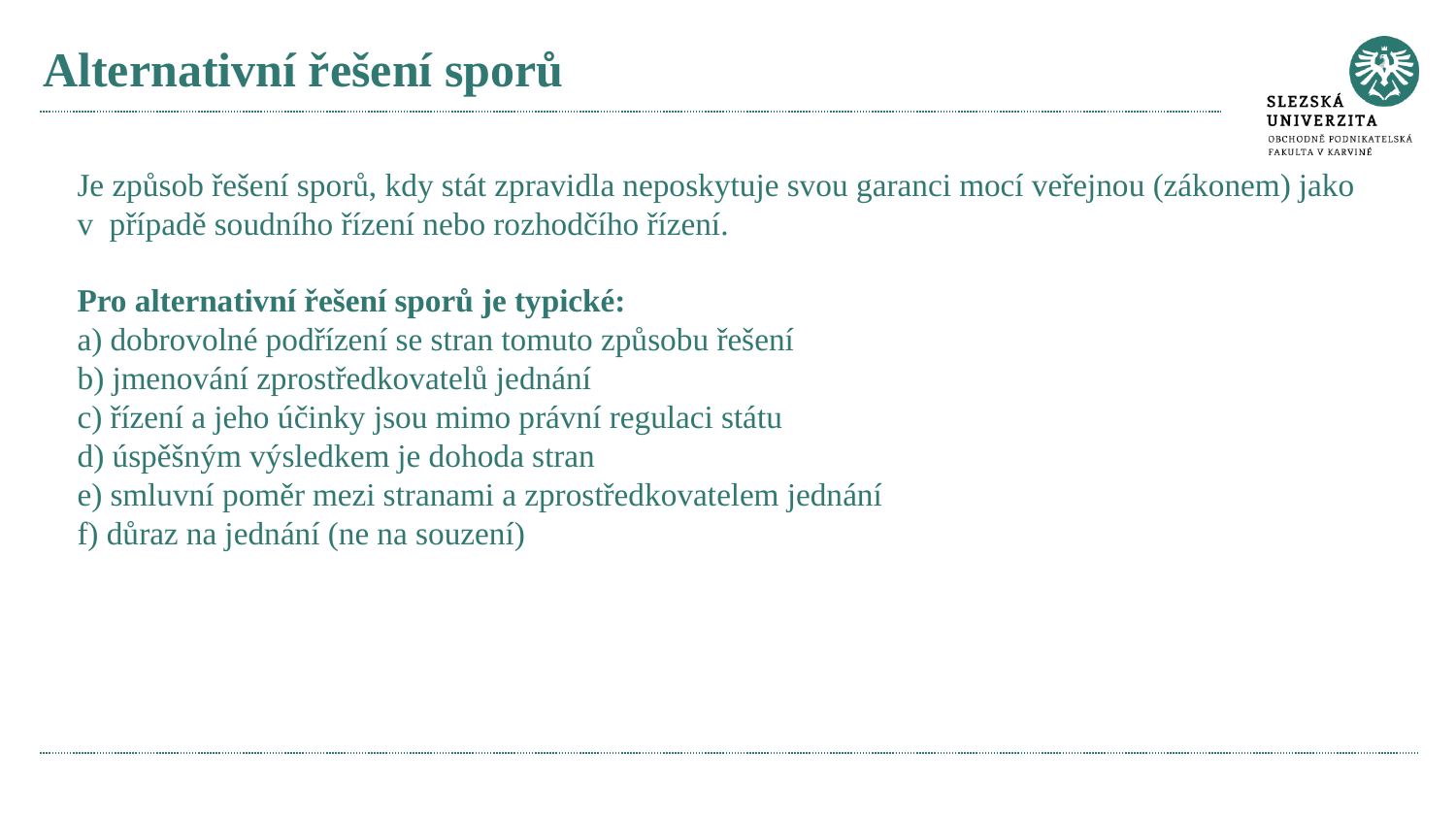

# Alternativní řešení sporů

Je způsob řešení sporů, kdy stát zpravidla neposkytuje svou garanci mocí veřejnou (zákonem) jako v  případě soudního řízení nebo rozhodčího řízení.

Pro alternativní řešení sporů je typické:
a) dobrovolné podřízení se stran tomuto způsobu řešení
b) jmenování zprostředkovatelů jednání
c) řízení a jeho účinky jsou mimo právní regulaci státu
d) úspěšným výsledkem je dohoda stran
e) smluvní poměr mezi stranami a zprostředkovatelem jednání
f) důraz na jednání (ne na souzení)